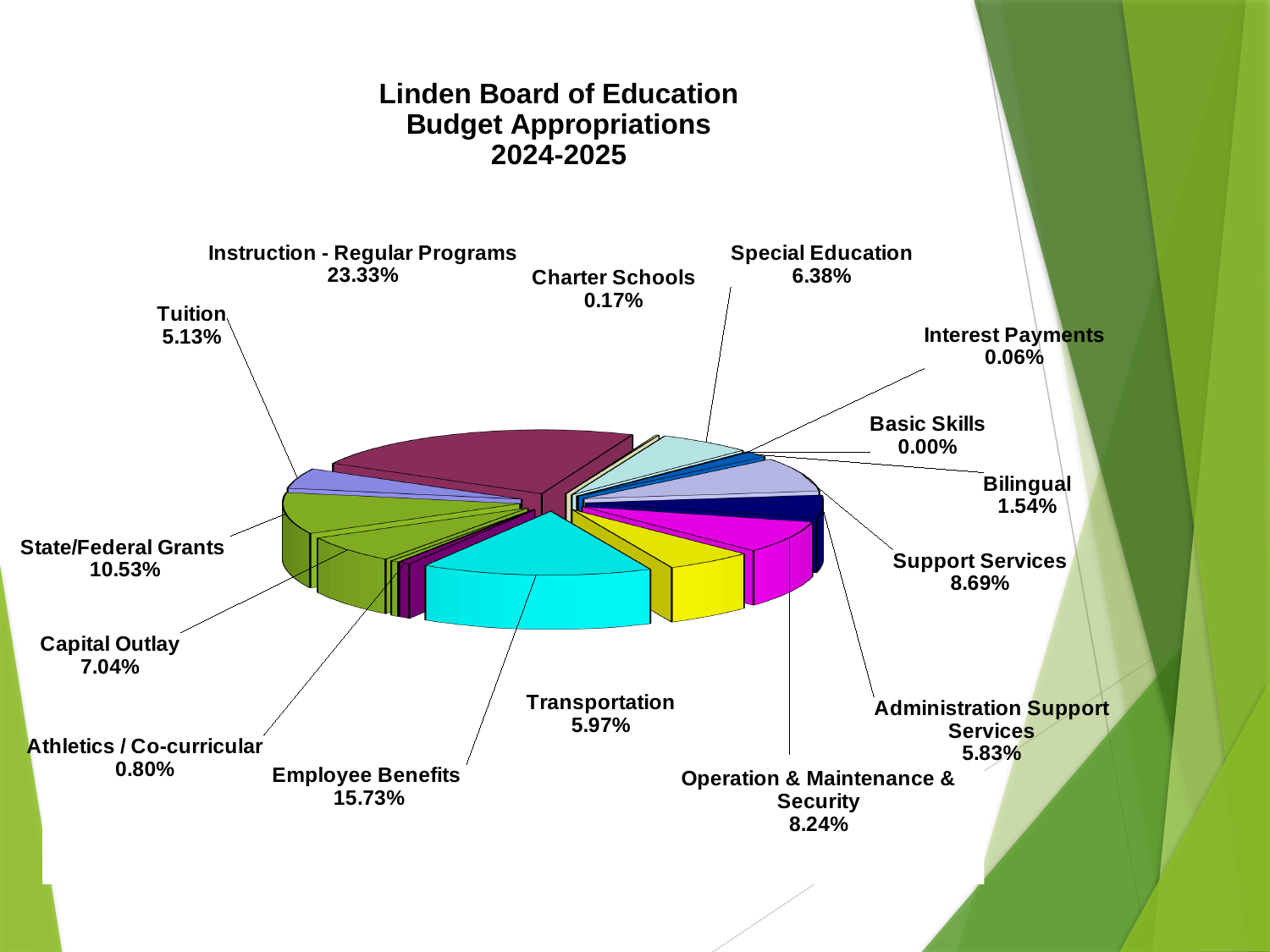

#

[unsupported chart]

### Chart

| Category |  |  |  |  |  |  |
|---|---|---|---|---|---|---|
| Local Levy | None | None | None | None | None | None |
| Withdrawal from Capital Reserve | None | None | None | None | None | None |
| Budgeted Fund Balance | None | None | None | None | None | None |
| Miscellaneous Revenue | None | None | None | None | None | None |
| Tuition | None | None | None | None | None | None |
| Interest on Reserves | None | None | None | None | None | None |
|  | None | None | None | None | None | None |
|  | None | None | None | None | None | None |
| Revenues from State Sources: | None | None | None | None | None | None |
| State Aid | None | None | None | None | None | None |
| Extraordinary Aid | None | None | None | None | None | None |
|  | None | None | None | None | None | None |
| Revenues from Federal Sources: | None | None | None | None | None | None |
| Medicaid Reimbursement | None | None | None | None | None | None |
6